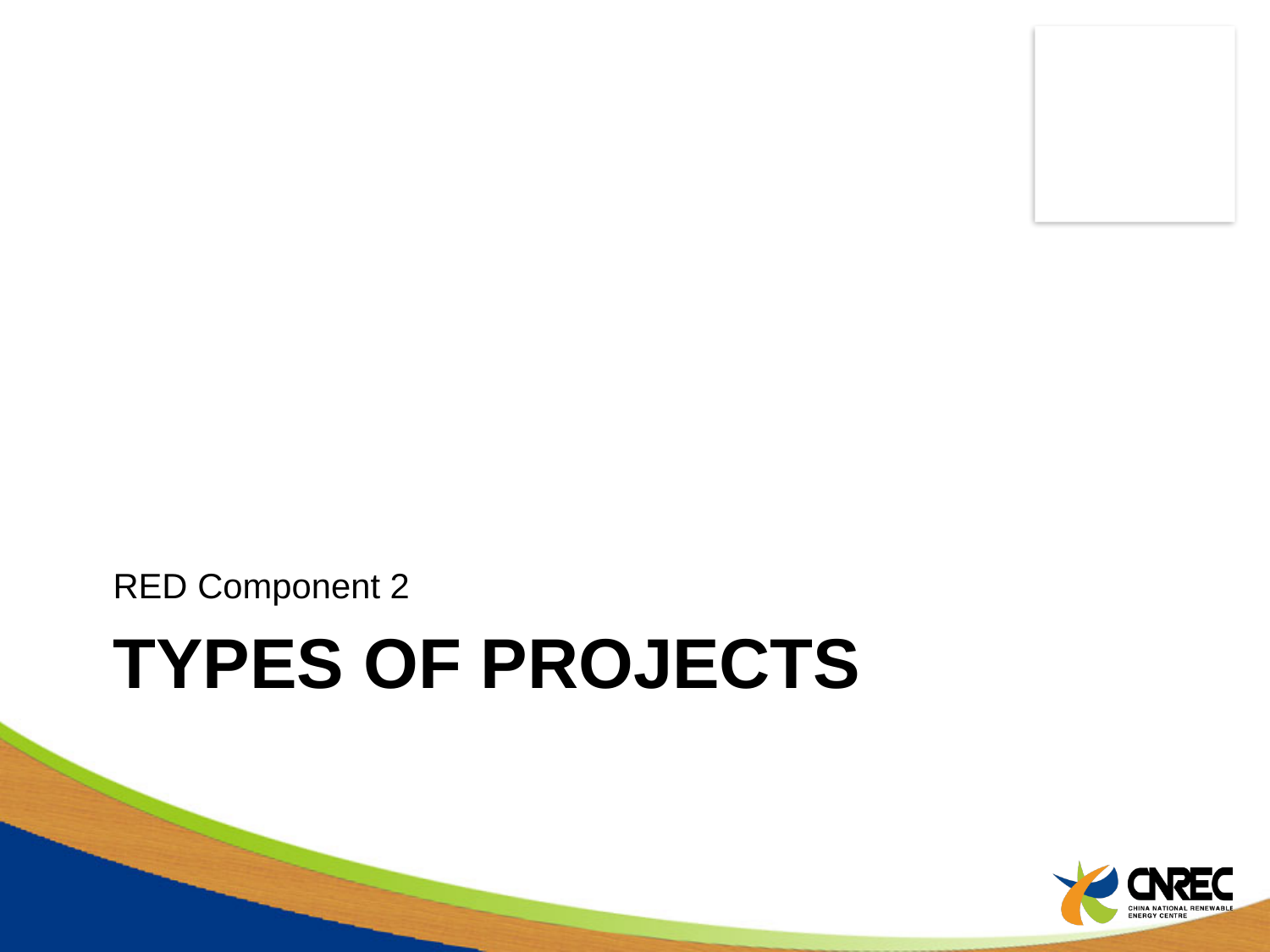

RED Component 2
# Types of Projects